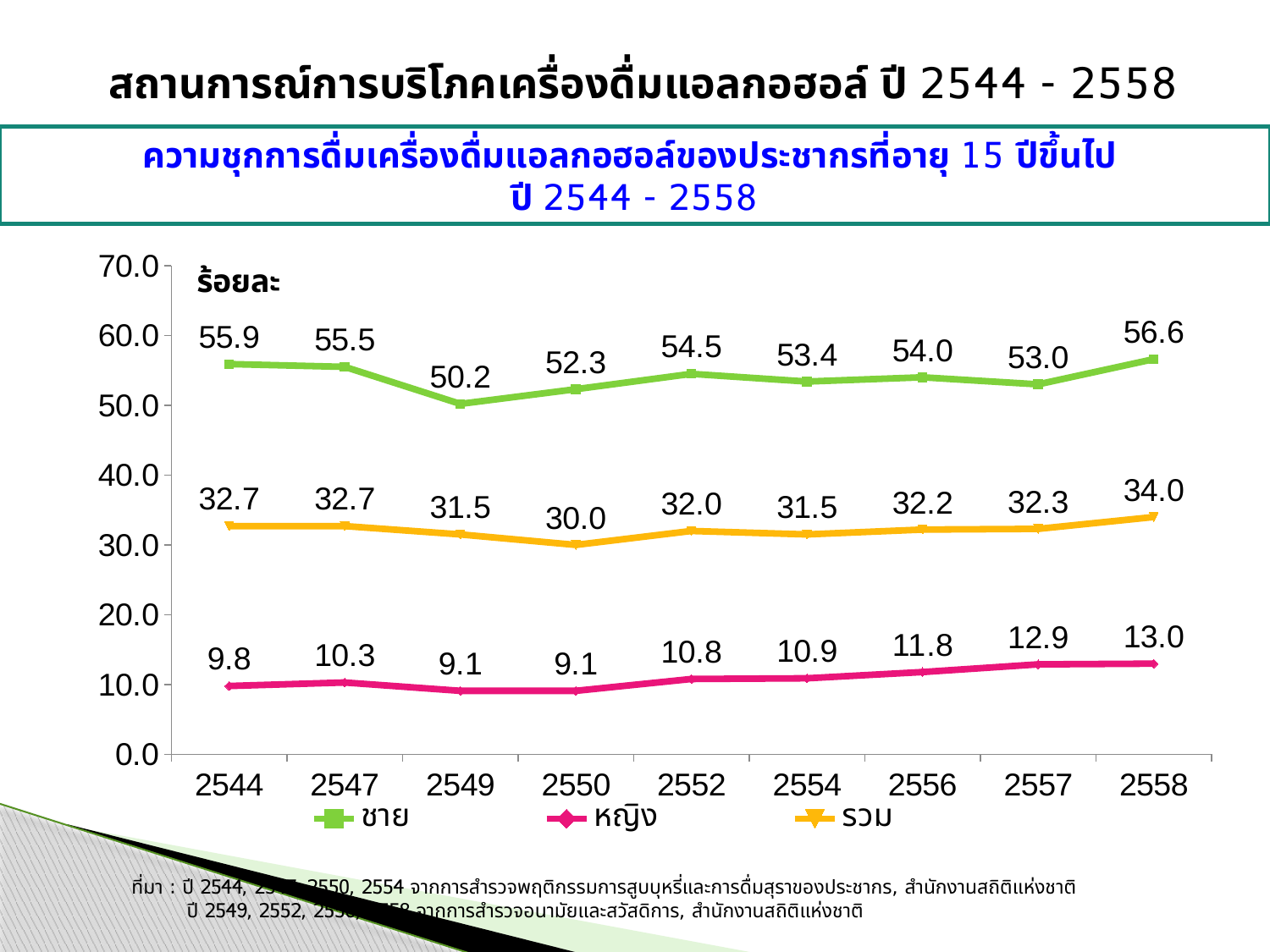

สถานการณ์การบริโภคเครื่องดื่มแอลกอฮอล์ ปี 2544 - 2558
ความชุกการดื่มเครื่องดื่มแอลกอฮอล์ของประชากรที่อายุ 15 ปีขึ้นไป
ปี 2544 - 2558

### Chart

| Category | ชาย | หญิง | รวม |
|---|---|---|---|
| 2544 | 55.9 | 9.8 | 32.7 |
| 2547 | 55.5 | 10.3 | 32.7 |
| 2549 | 50.2 | 9.1 | 31.5 |
| 2550 | 52.3 | 9.1 | 30.0 |
| 2552 | 54.5 | 10.8 | 32.0 |
| 2554 | 53.4 | 10.9 | 31.5 |
| 2556 | 54.0 | 11.8 | 32.2 |
| 2557 | 53.0 | 12.9 | 32.300000000000004 |
| 2558 | 56.6 | 13.0 | 34.0 |
ที่มา : ปี 2544, 2547, 2550, 2554 จากการสำรวจพฤติกรรมการสูบบุหรี่และการดื่มสุราของประชากร, สำนักงานสถิติแห่งชาติ
         ปี 2549, 2552, 2556, 2558 จากการสำรวจอนามัยและสวัสดิการ, สำนักงานสถิติแห่งชาติ